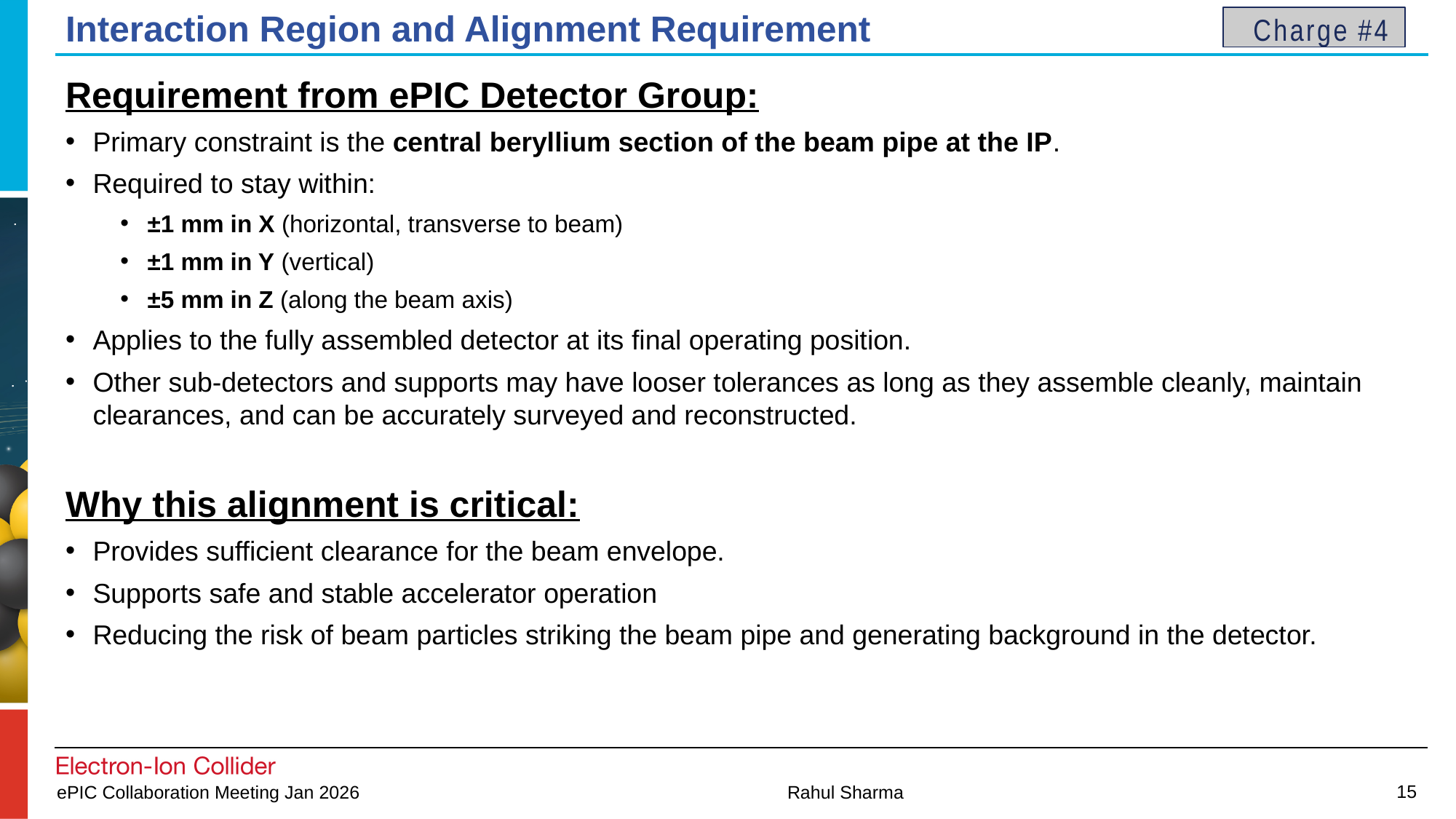

# Interaction Region and Alignment Requirement
Charge #4
Requirement from ePIC Detector Group:
Primary constraint is the central beryllium section of the beam pipe at the IP.
Required to stay within:
±1 mm in X (horizontal, transverse to beam)
±1 mm in Y (vertical)
±5 mm in Z (along the beam axis)
Applies to the fully assembled detector at its final operating position.
Other sub-detectors and supports may have looser tolerances as long as they assemble cleanly, maintain clearances, and can be accurately surveyed and reconstructed.

Why this alignment is critical:
Provides sufficient clearance for the beam envelope.
Supports safe and stable accelerator operation
Reducing the risk of beam particles striking the beam pipe and generating background in the detector.